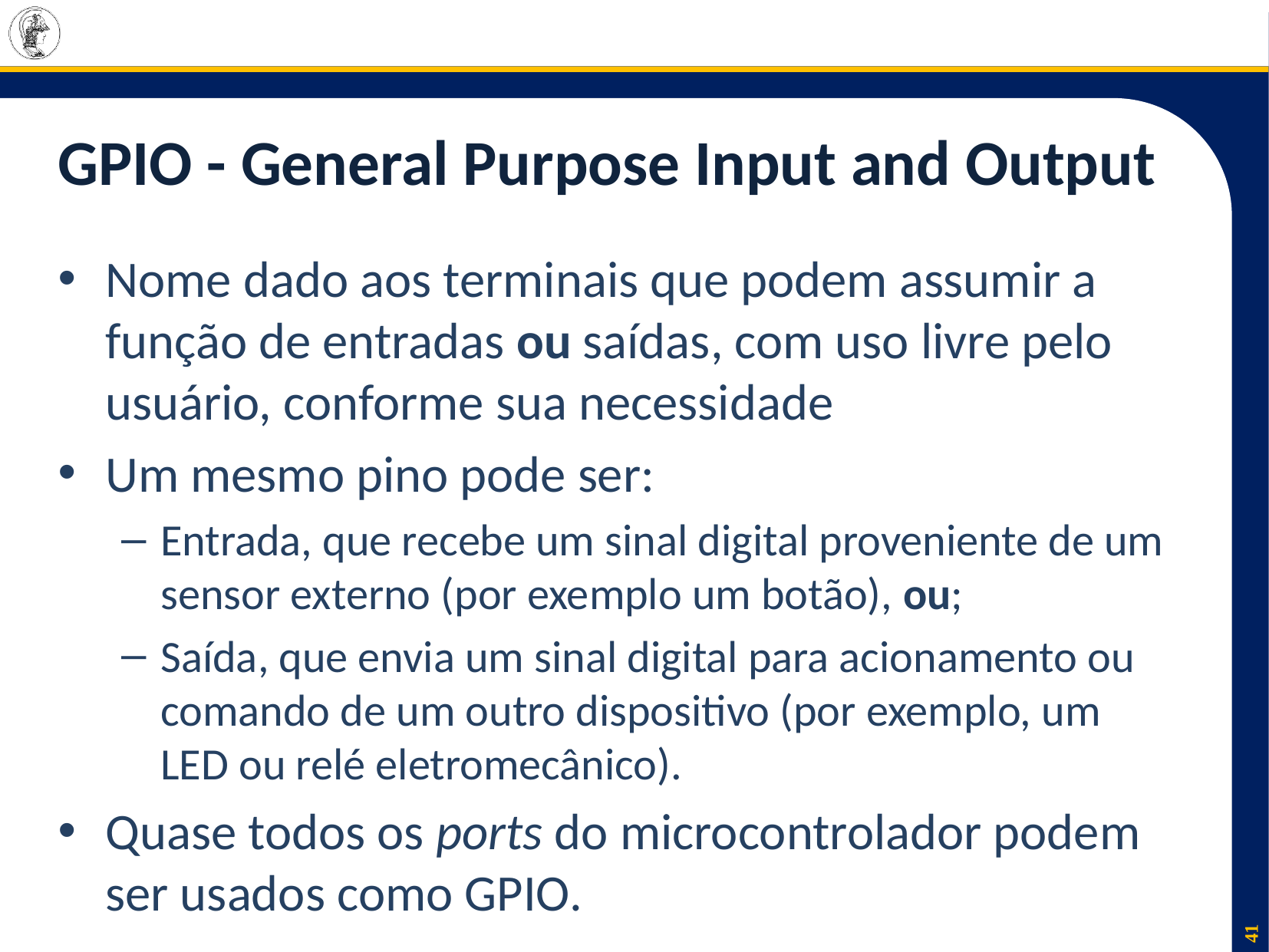

# GPIO - General Purpose Input and Output
Nome dado aos terminais que podem assumir a função de entradas ou saídas, com uso livre pelo usuário, conforme sua necessidade
Um mesmo pino pode ser:
Entrada, que recebe um sinal digital proveniente de um sensor externo (por exemplo um botão), ou;
Saída, que envia um sinal digital para acionamento ou comando de um outro dispositivo (por exemplo, um LED ou relé eletromecânico).
Quase todos os ports do microcontrolador podem ser usados como GPIO.